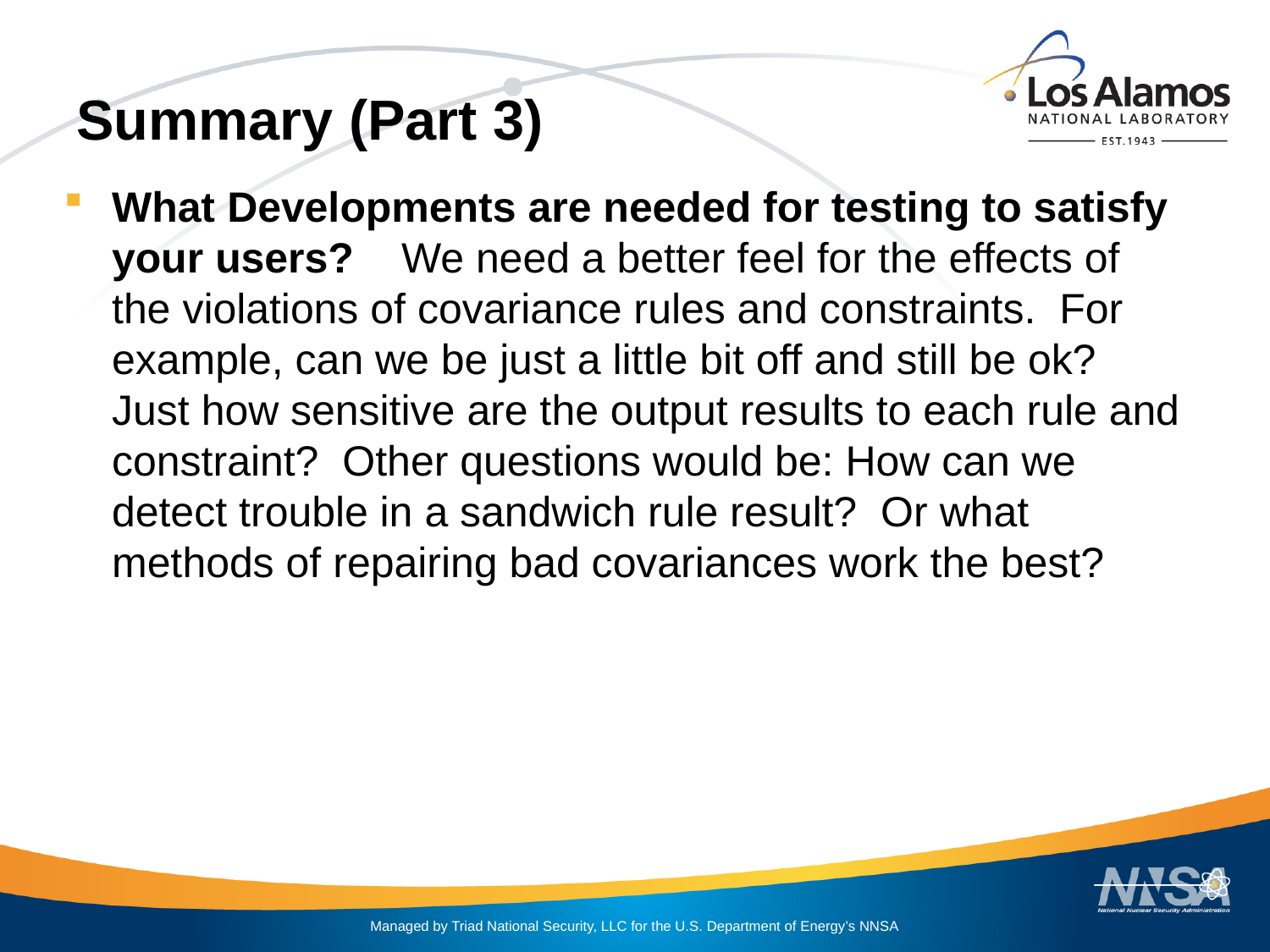

# Summary (Part 3)
What Developments are needed for testing to satisfy your users?    We need a better feel for the effects of the violations of covariance rules and constraints.  For example, can we be just a little bit off and still be ok? Just how sensitive are the output results to each rule and constraint?  Other questions would be: How can we detect trouble in a sandwich rule result?  Or what methods of repairing bad covariances work the best?